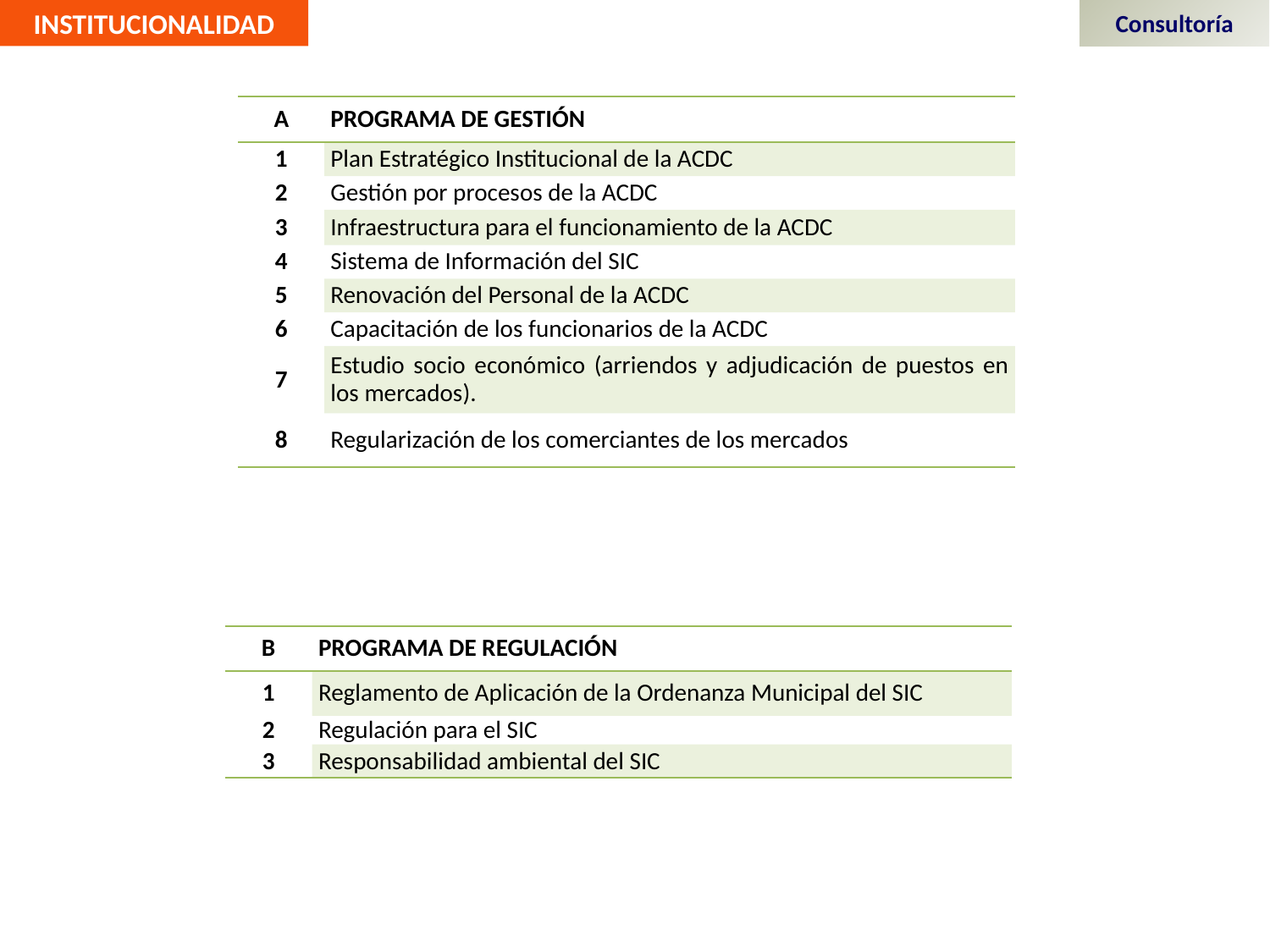

Consultoría
INSTITUCIONALIDAD
| A | PROGRAMA DE GESTIÓN |
| --- | --- |
| 1 | Plan Estratégico Institucional de la ACDC |
| 2 | Gestión por procesos de la ACDC |
| 3 | Infraestructura para el funcionamiento de la ACDC |
| 4 | Sistema de Información del SIC |
| 5 | Renovación del Personal de la ACDC |
| 6 | Capacitación de los funcionarios de la ACDC |
| 7 | Estudio socio económico (arriendos y adjudicación de puestos en los mercados). |
| 8 | Regularización de los comerciantes de los mercados |
| B | PROGRAMA DE REGULACIÓN |
| --- | --- |
| 1 | Reglamento de Aplicación de la Ordenanza Municipal del SIC |
| 2 | Regulación para el SIC |
| 3 | Responsabilidad ambiental del SIC |